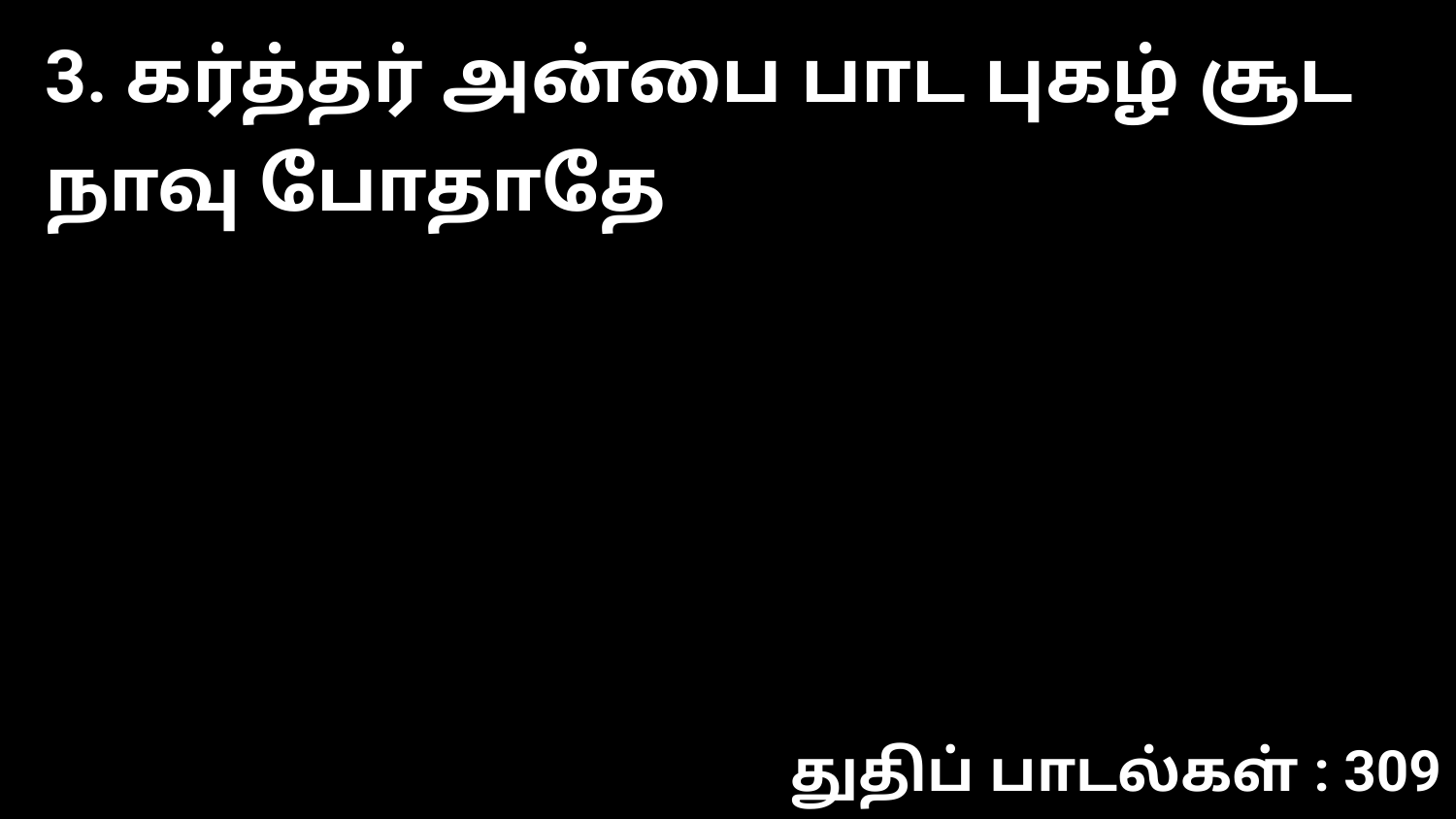

3. கர்த்தர் அன்பை பாட புகழ் சூட நாவு போதாதே
துதிப் பாடல்கள் : 309